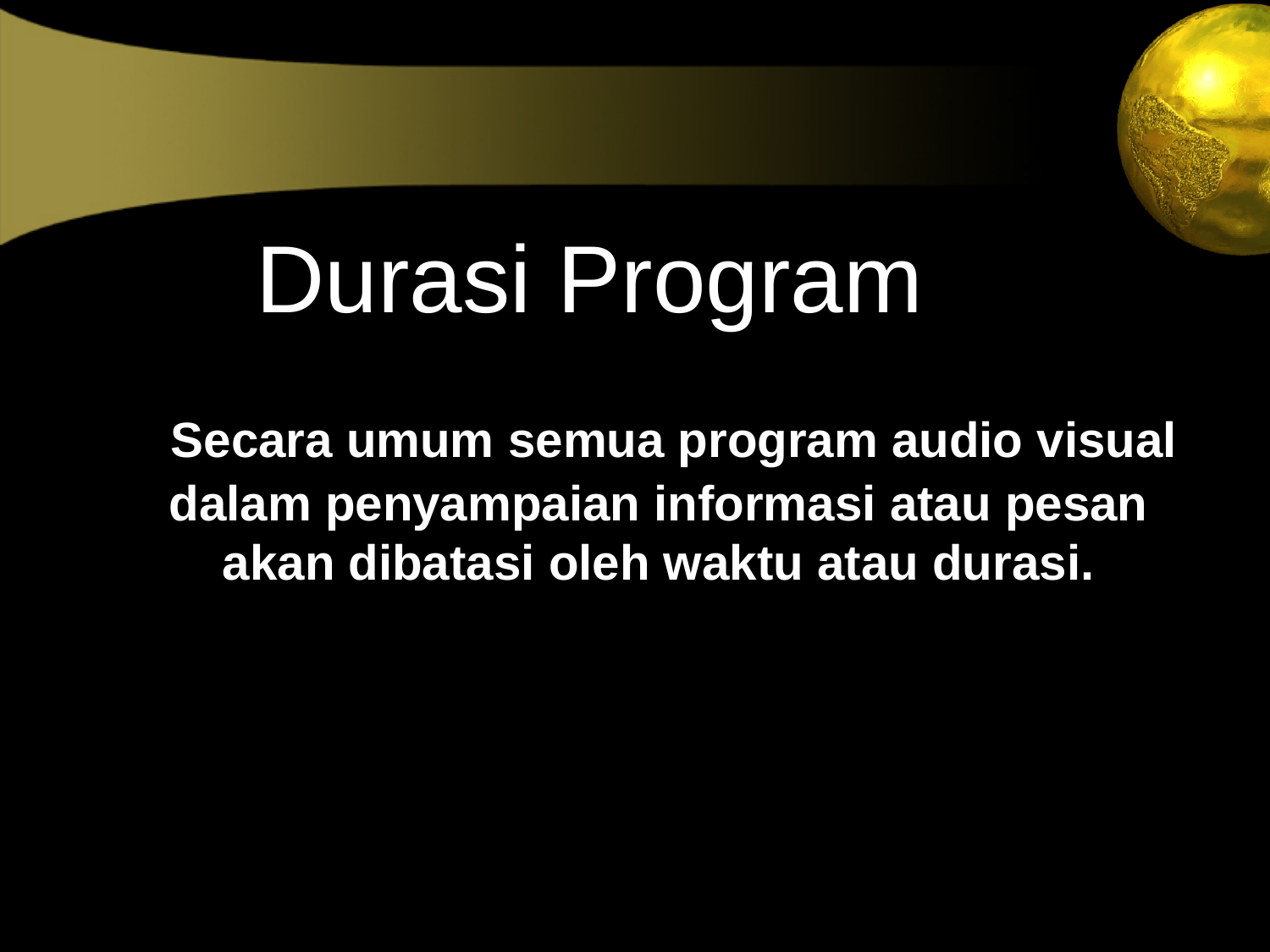

# Durasi Program
    Secara umum semua program audio visual dalam penyampaian informasi atau pesan akan dibatasi oleh waktu atau durasi.